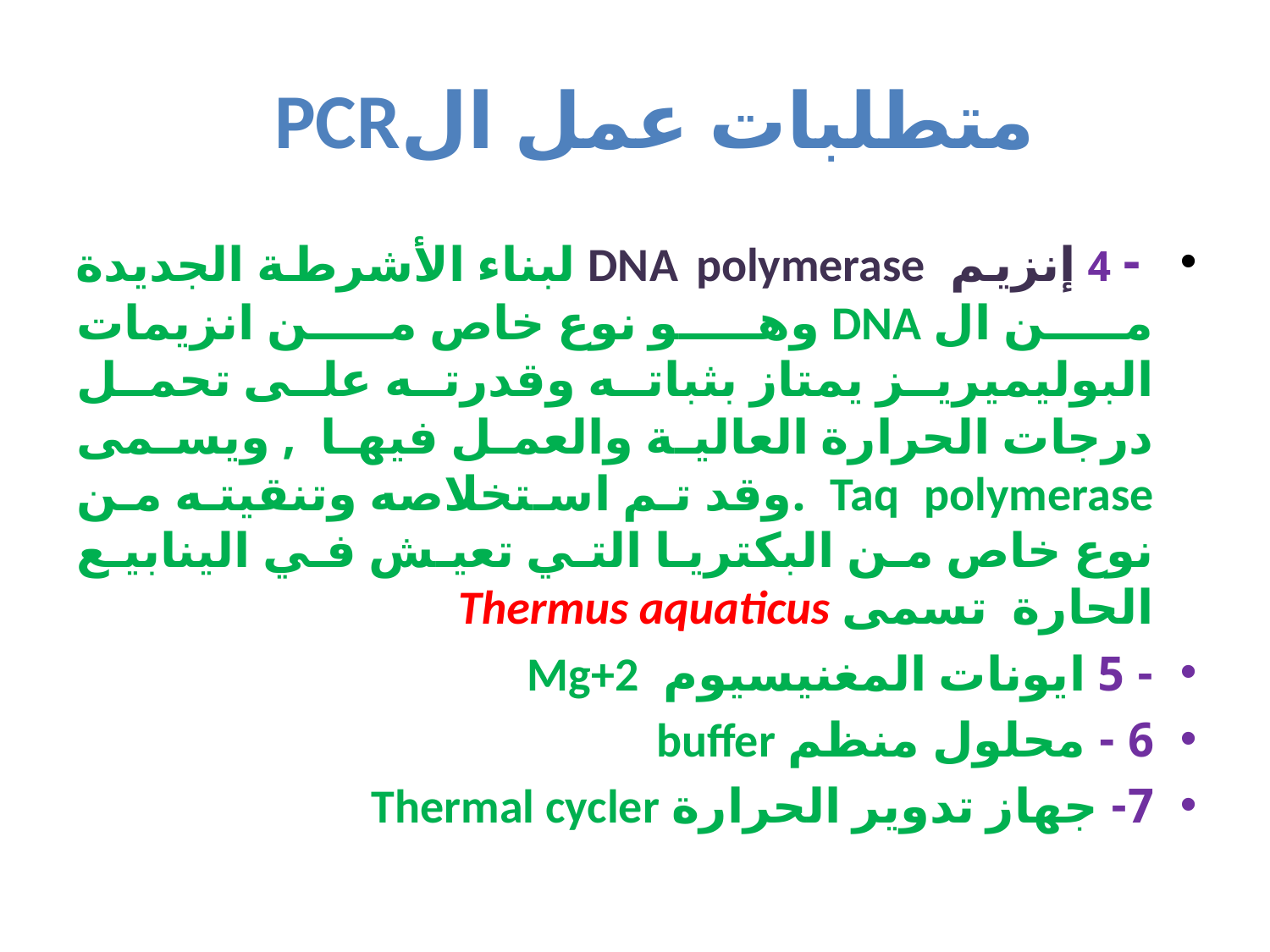

# متطلبات عمل الPCR
 - 4 إنزيم  DNA polymerase لبناء الأشرطة الجديدة من ال DNA وهو نوع خاص من انزيمات البوليميريز يمتاز بثباته وقدرته على تحمل درجات الحرارة العالية والعمل فيها  , ويسمى Taq polymerase  .وقد تم استخلاصه وتنقيته من نوع خاص من البكتريا التي تعيش في الينابيع الحارة  تسمى Thermus aquaticus
- 5 ايونات المغنيسيوم  Mg+2
6 - محلول منظم buffer
7- جهاز تدوير الحرارة Thermal cycler